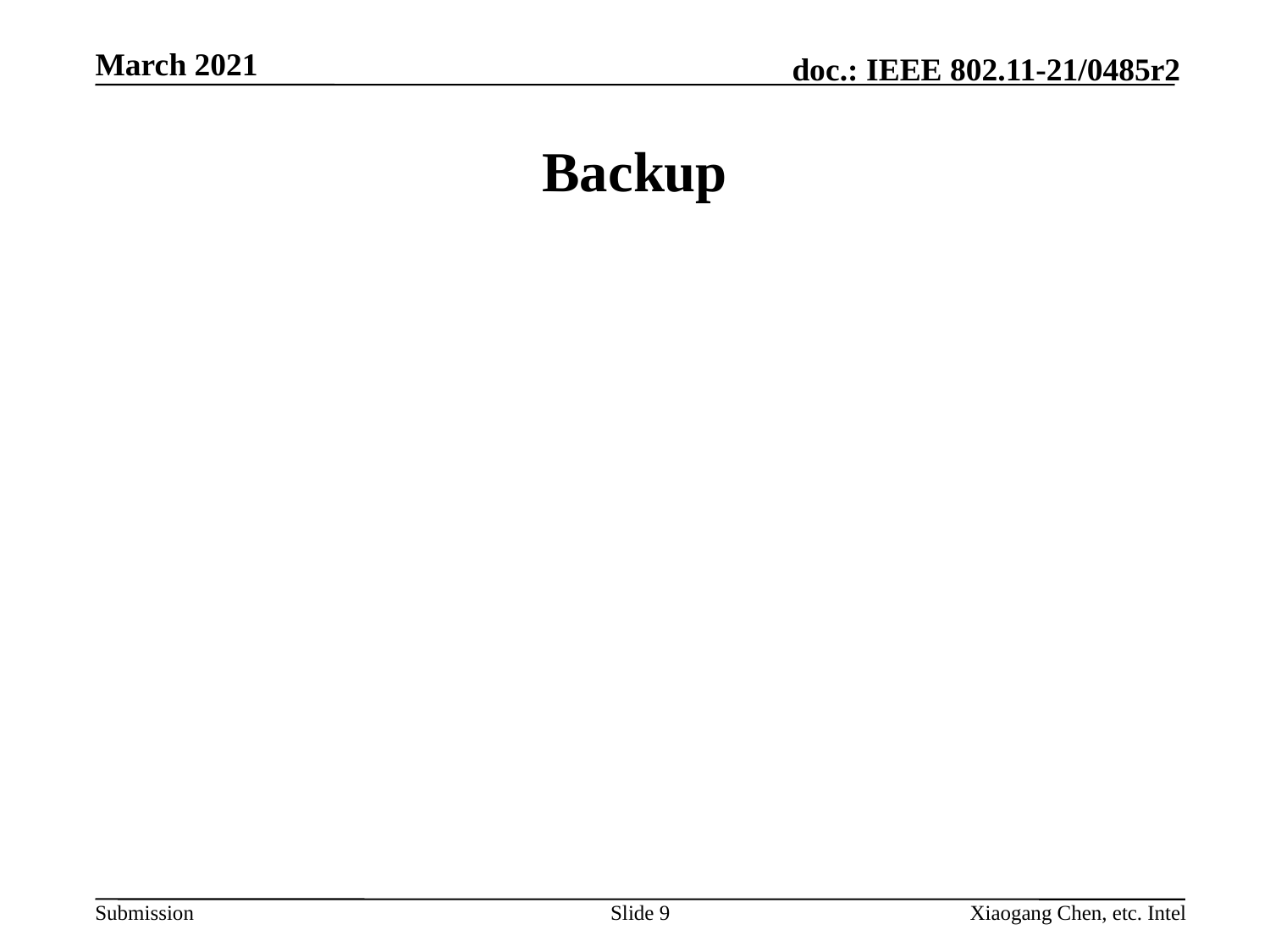

# Backup

Slide 9
Xiaogang Chen, etc. Intel